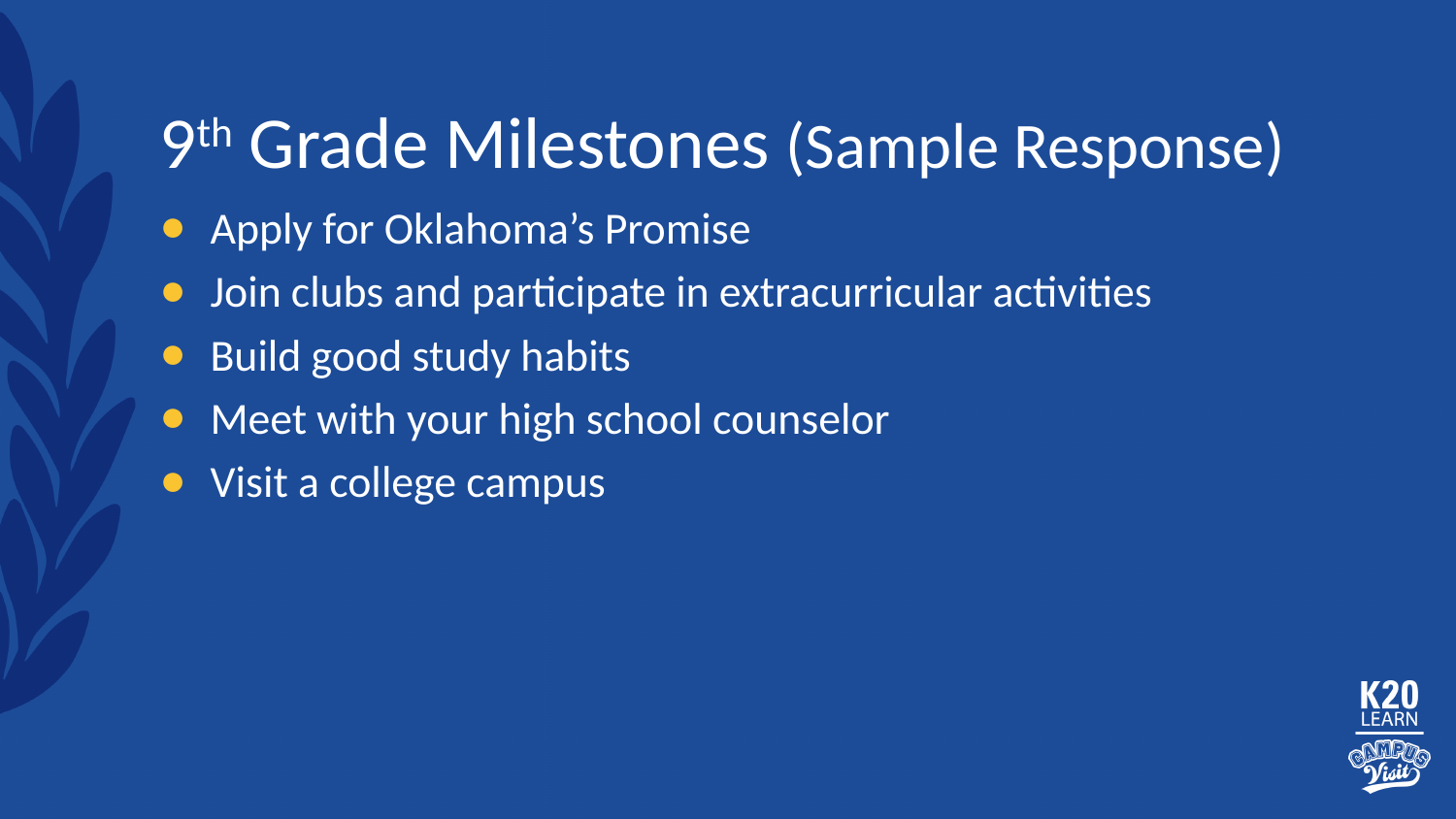

# 9th Grade Milestones (Sample Response)
Apply for Oklahoma’s Promise
Join clubs and participate in extracurricular activities
Build good study habits
Meet with your high school counselor
Visit a college campus